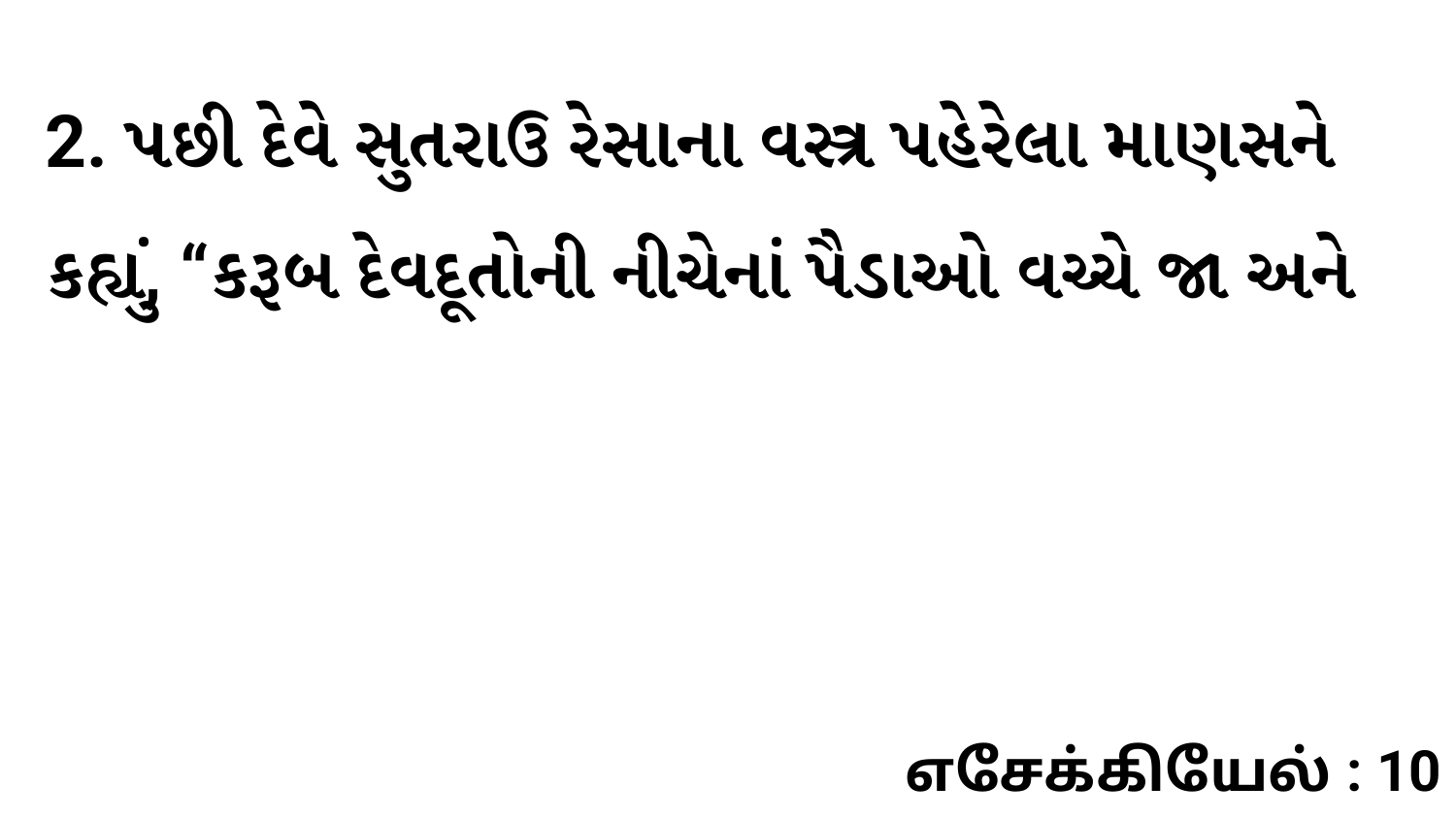

2. પછી દેવે સુતરાઉ રેસાના વસ્ત્ર પહેરેલા માણસને કહ્યું, “કરૂબ દેવદૂતોની નીચેનાં પૈડાઓ વચ્ચે જા અને
எசேக்கியேல் : 10